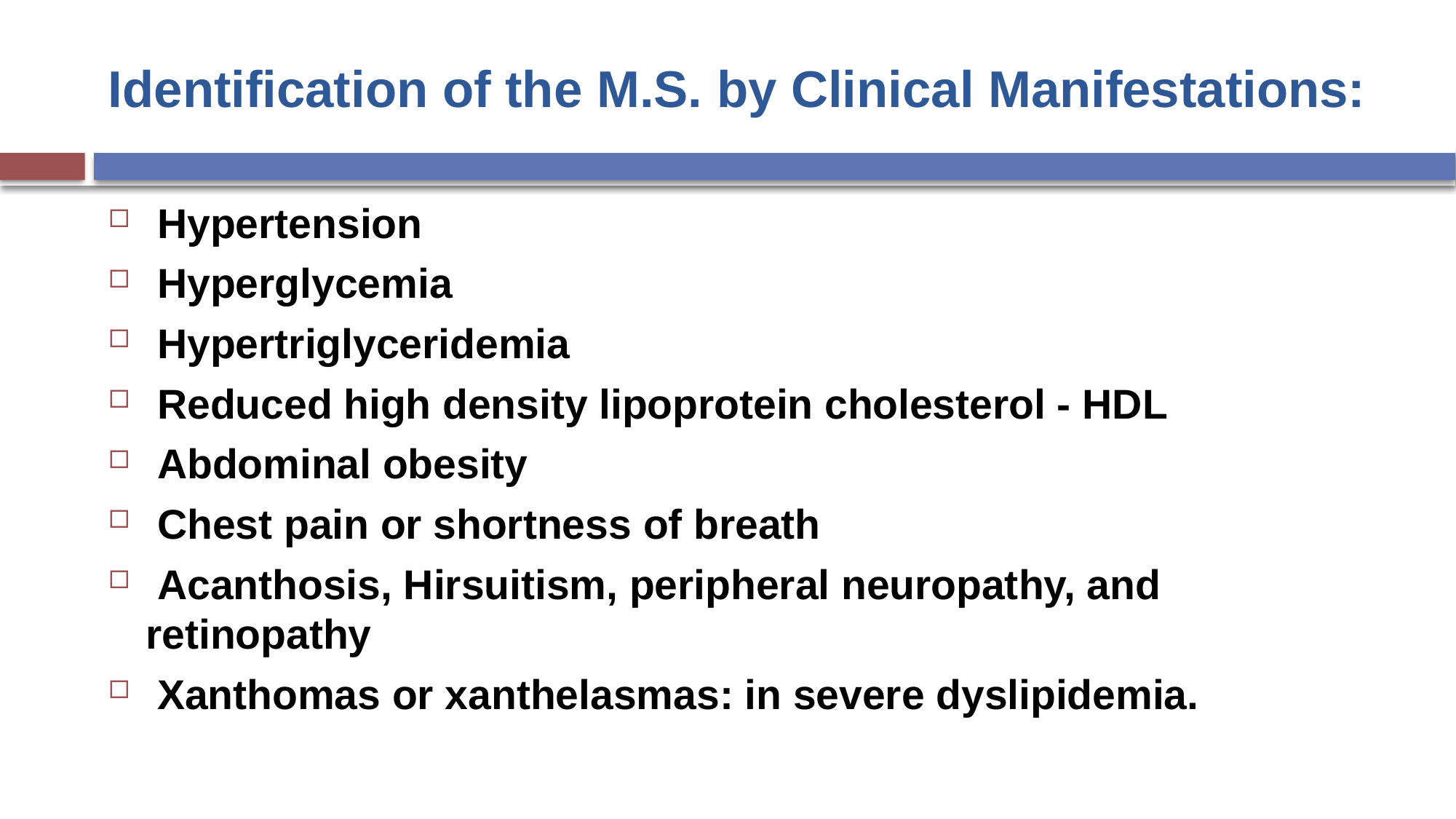

# Identification of the M.S. by Clinical Manifestations:
 Hypertension
 Hyperglycemia
 Hypertriglyceridemia
 Reduced high density lipoprotein cholesterol - HDL
 Abdominal obesity
 Chest pain or shortness of breath
 Acanthosis, Hirsuitism, peripheral neuropathy, and retinopathy
 Xanthomas or xanthelasmas: in severe dyslipidemia.